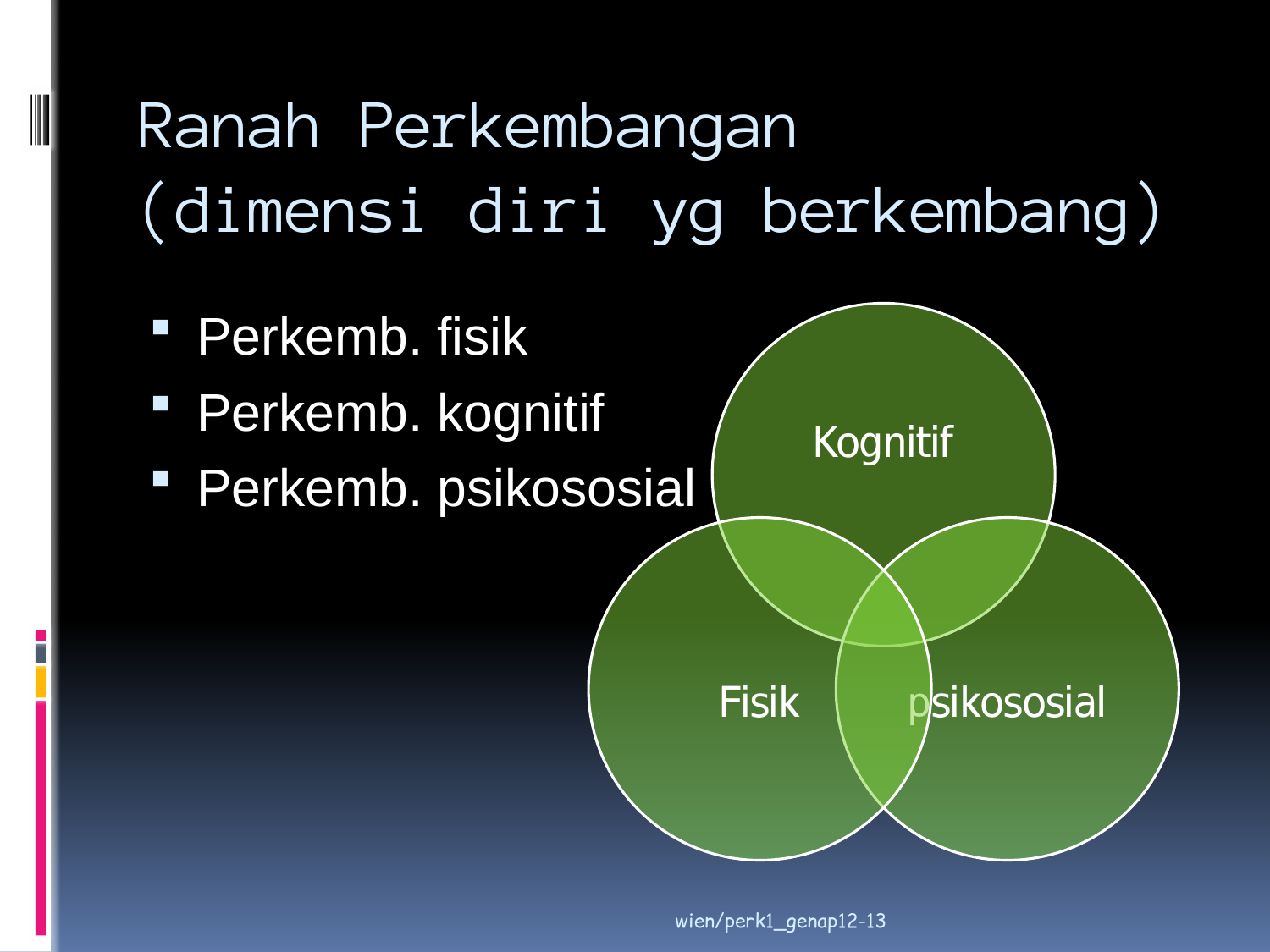

# Ranah Perkembangan (dimensi diri yg berkembang)
Perkemb. fisik
Perkemb. kognitif
Perkemb. psikososial
Kognitif
psikososial
Fisik
wien/perk1_genap12-13